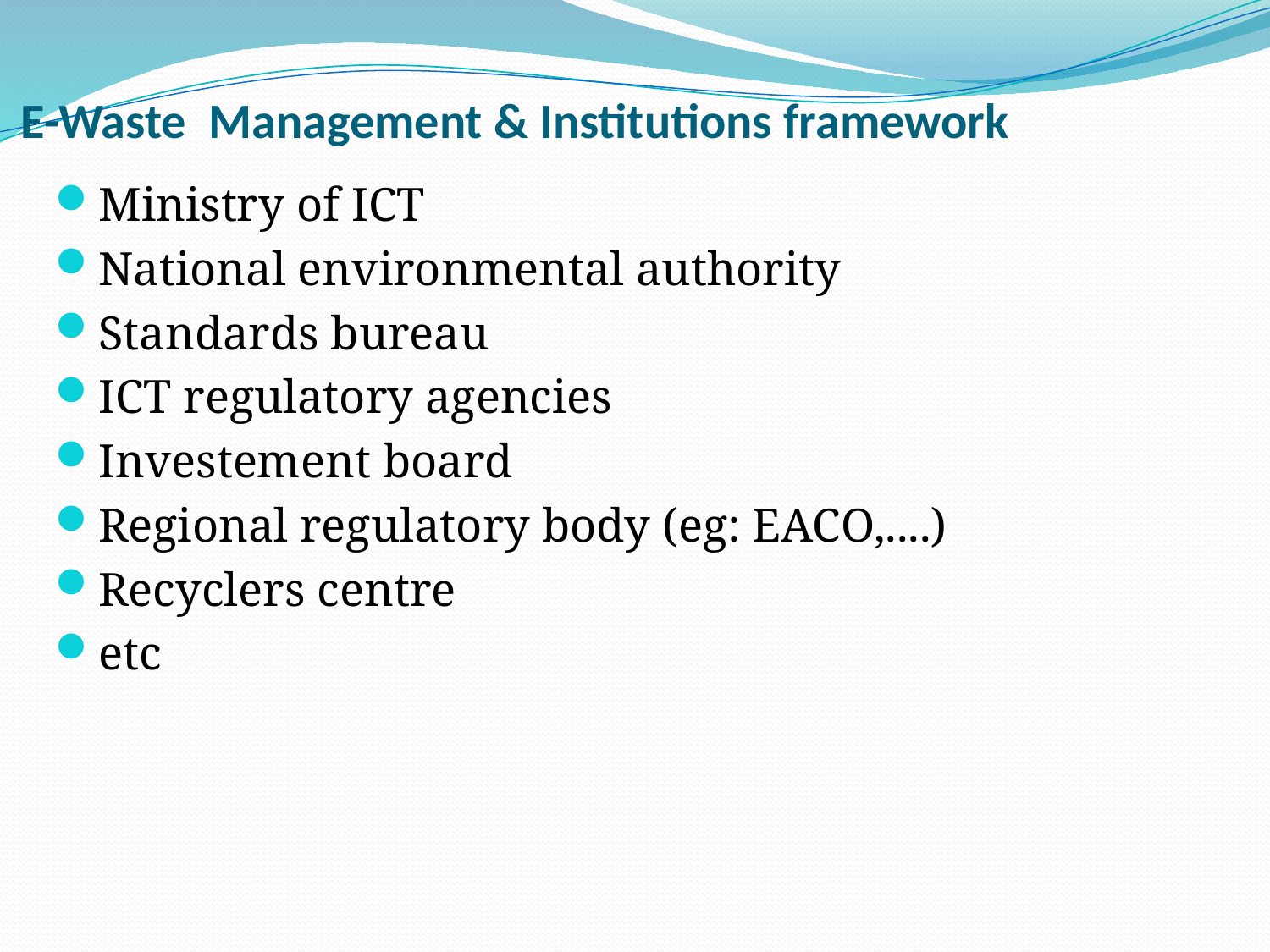

# E-Waste  Management & Institutions framework
Ministry of ICT
National environmental authority
Standards bureau
ICT regulatory agencies
Investement board
Regional regulatory body (eg: EACO,....)
Recyclers centre
etc